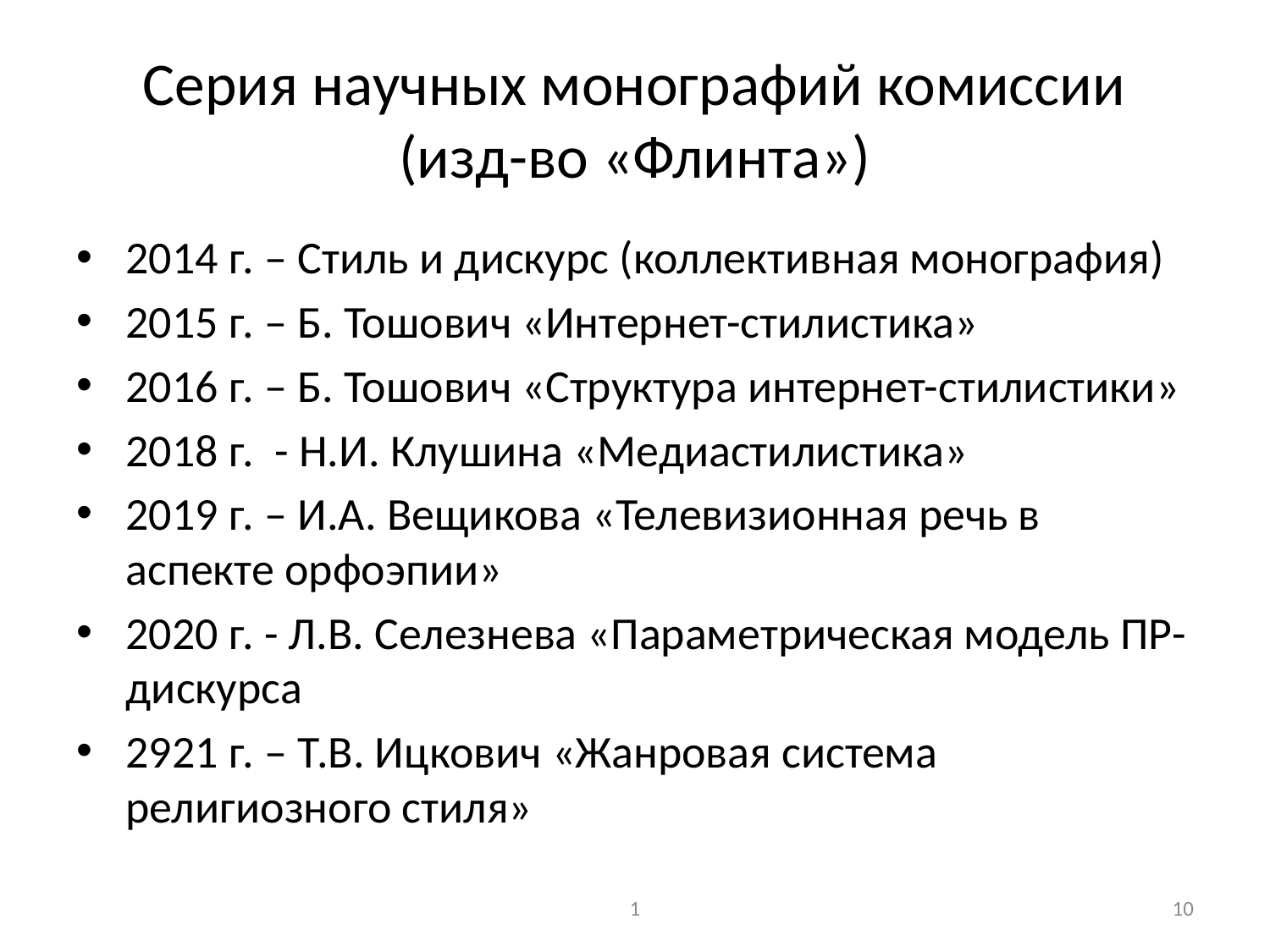

# Серия научных монографий комиссии (изд-во «Флинта»)
2014 г. – Стиль и дискурс (коллективная монография)
2015 г. – Б. Тошович «Интернет-стилистика»
2016 г. – Б. Тошович «Структура интернет-стилистики»
2018 г.  - Н.И. Клушина «Медиастилистика»
2019 г. – И.А. Вещикова «Телевизионная речь в аспекте орфоэпии»
2020 г. - Л.В. Селезнева «Параметрическая модель ПР-дискурса
2921 г. – Т.В. Ицкович «Жанровая система религиозного стиля»

1
10